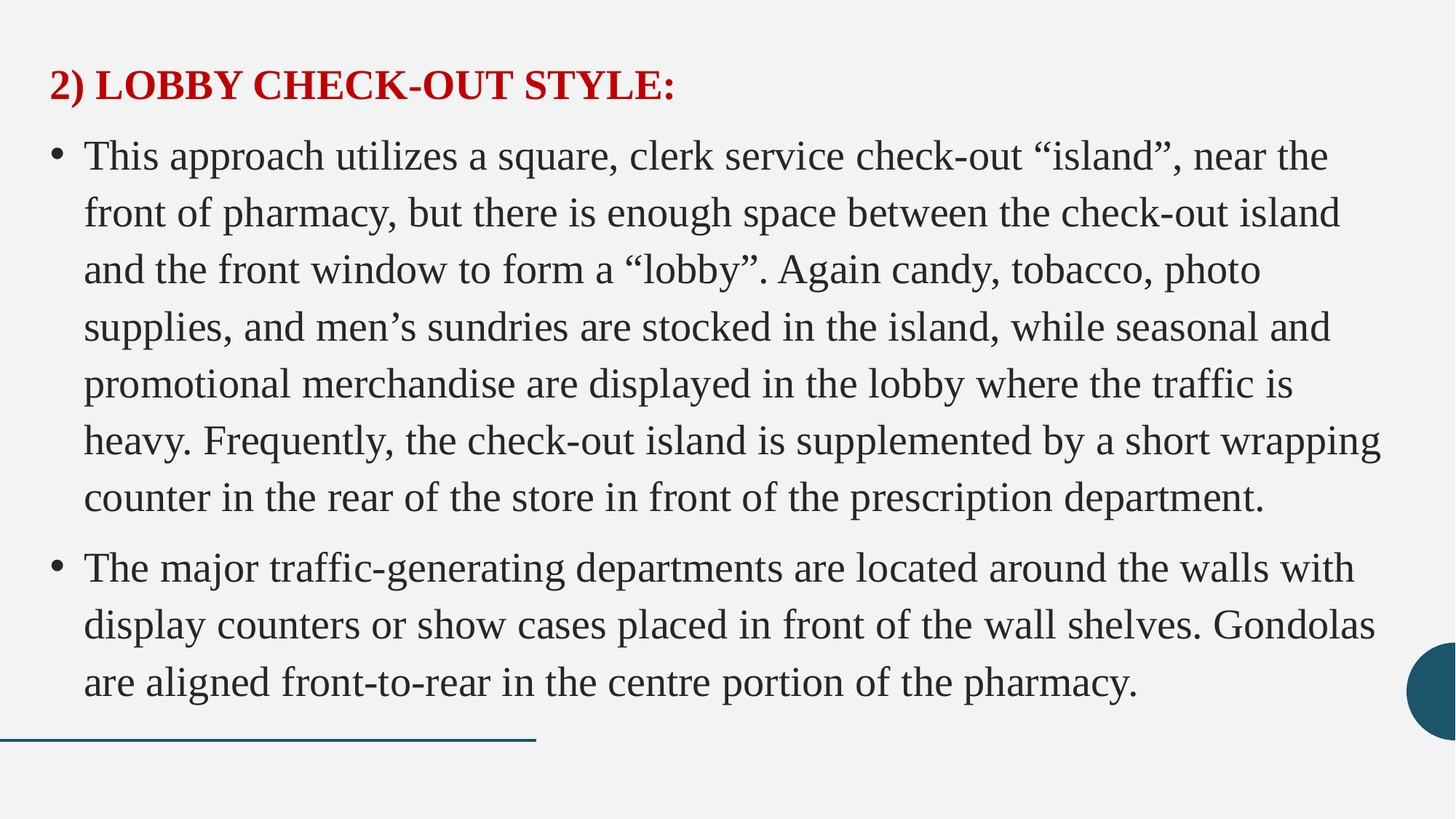

2) LOBBY CHECK-OUT STYLE:
This approach utilizes a square, clerk service check-out “island”, near the front of pharmacy, but there is enough space between the check-out island and the front window to form a “lobby”. Again candy, tobacco, photo supplies, and men’s sundries are stocked in the island, while seasonal and promotional merchandise are displayed in the lobby where the traffic is heavy. Frequently, the check-out island is supplemented by a short wrapping counter in the rear of the store in front of the prescription department.
The major traffic-generating departments are located around the walls with display counters or show cases placed in front of the wall shelves. Gondolas are aligned front-to-rear in the centre portion of the pharmacy.